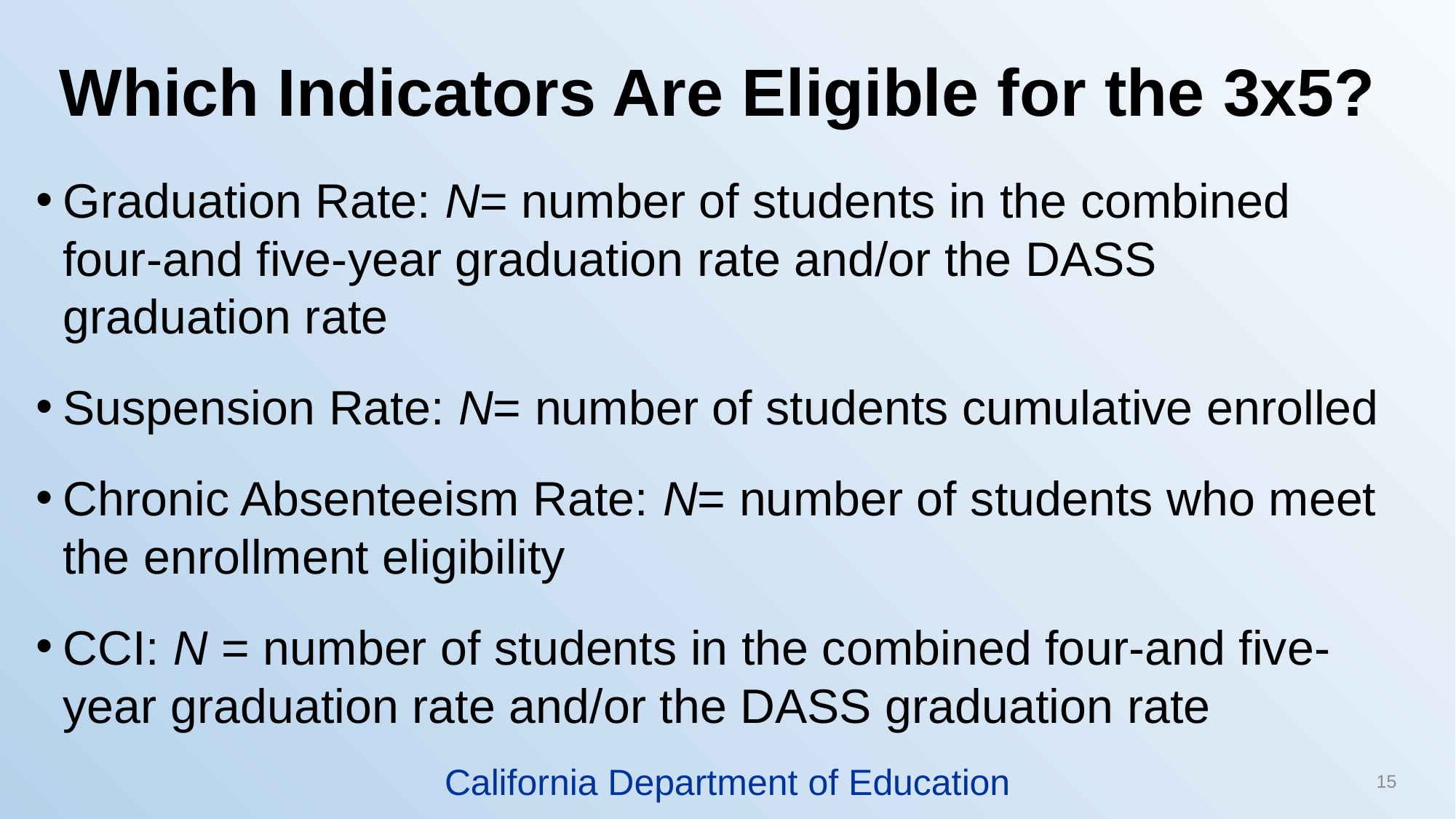

# Which Indicators Are Eligible for the 3x5?
Graduation Rate: N= number of students in the combined four-and five-year graduation rate and/or the DASS graduation rate
Suspension Rate: N= number of students cumulative enrolled
Chronic Absenteeism Rate: N= number of students who meet the enrollment eligibility
CCI: N = number of students in the combined four-and five-year graduation rate and/or the DASS graduation rate

California Department of Education
15